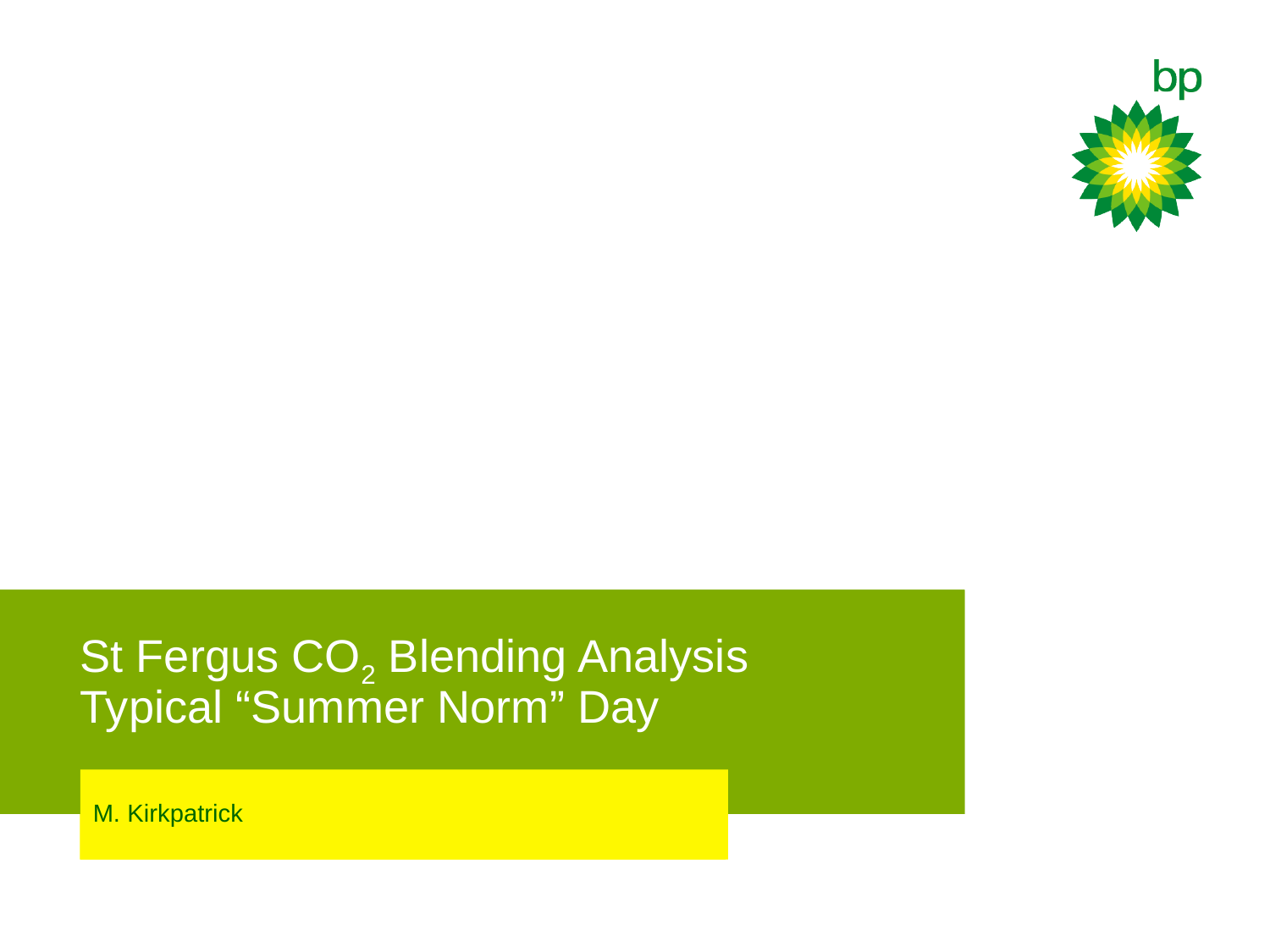

# St Fergus CO2 Blending Analysis Typical “Summer Norm” Day
M. Kirkpatrick